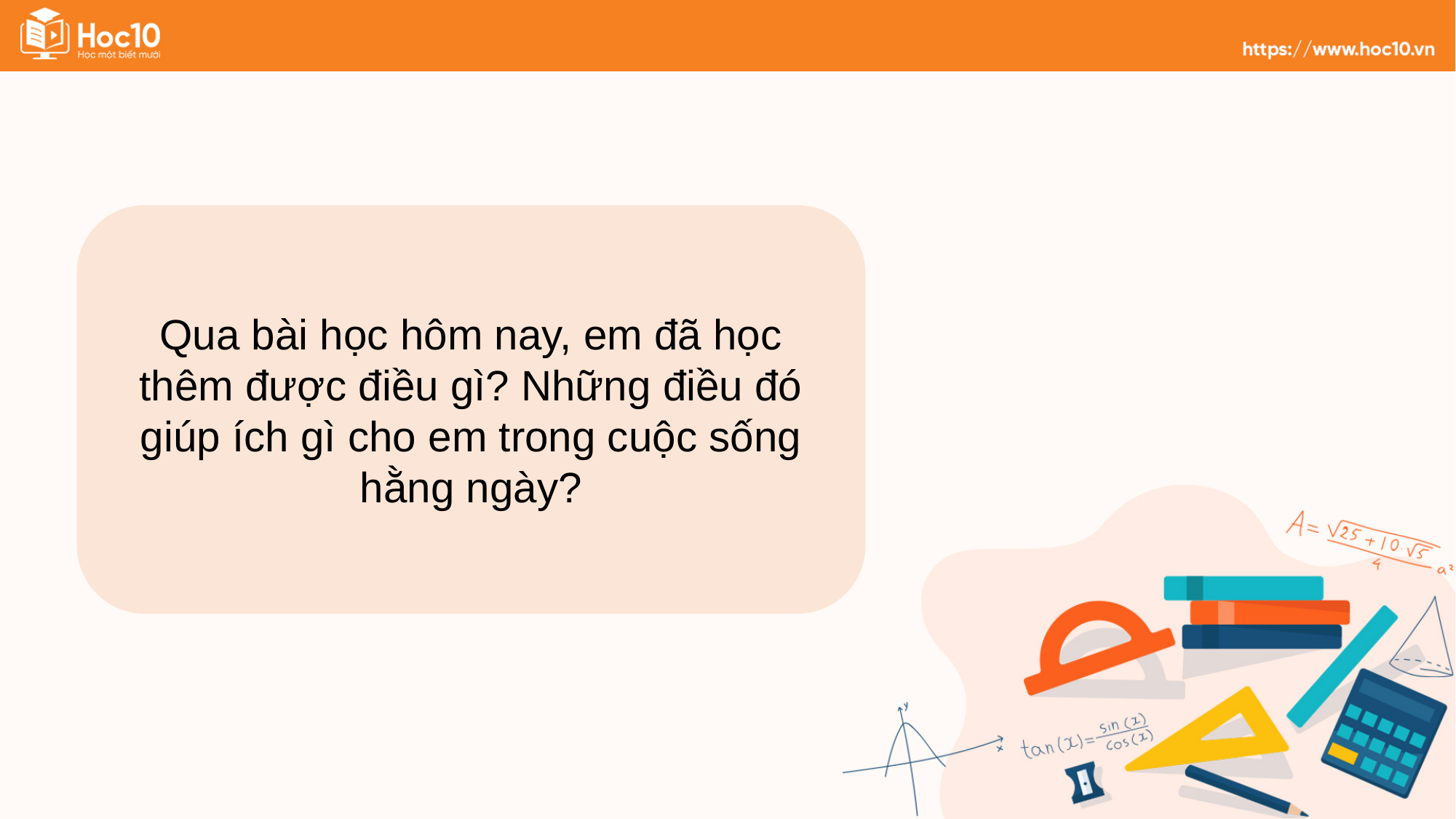

Qua bài học hôm nay, em đã học thêm được điều gì? Những điều đó giúp ích gì cho em trong cuộc sống hằng ngày?